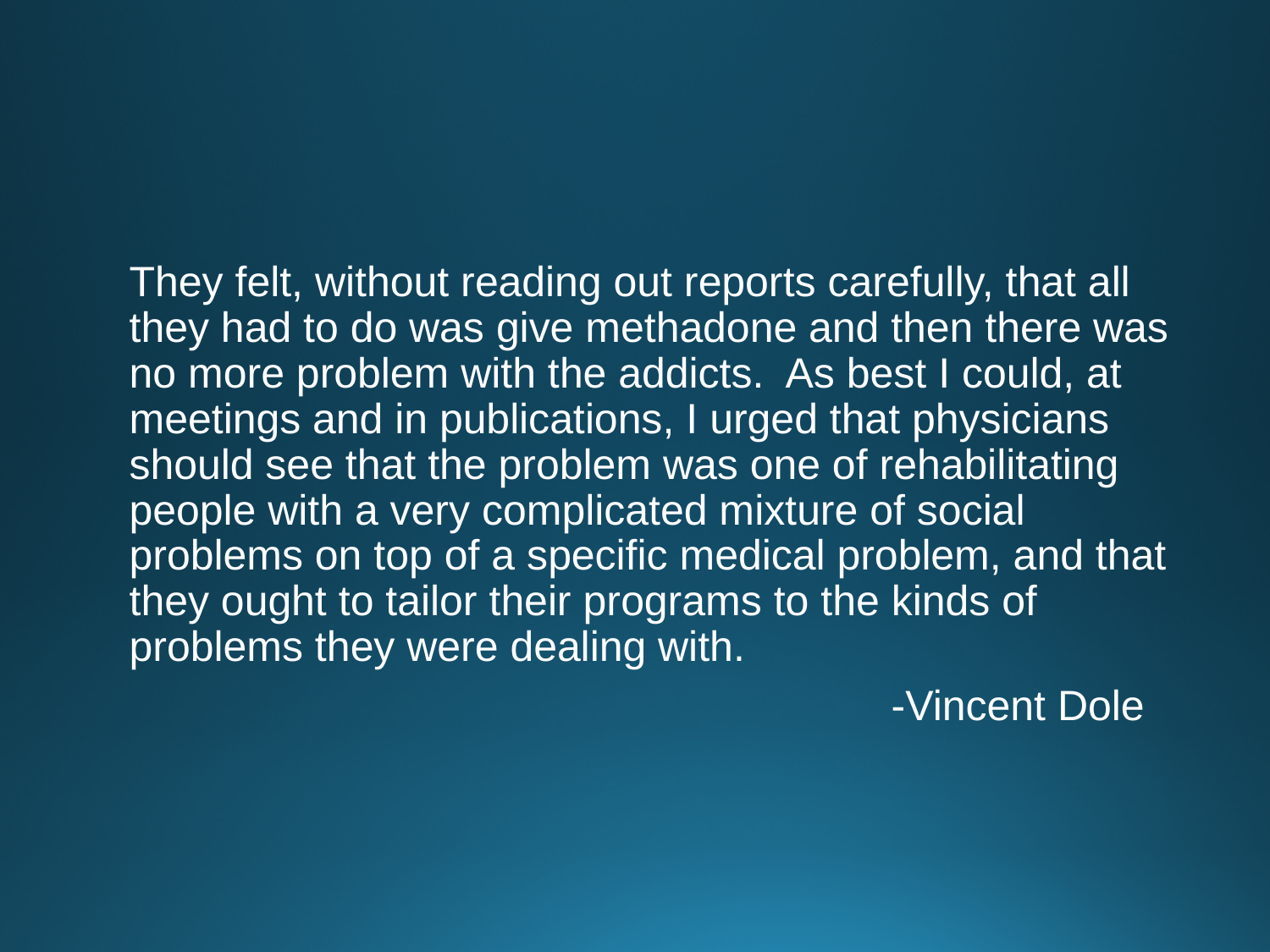

They felt, without reading out reports carefully, that all they had to do was give methadone and then there was no more problem with the addicts.  As best I could, at meetings and in publications, I urged that physicians should see that the problem was one of rehabilitating people with a very complicated mixture of social problems on top of a specific medical problem, and that they ought to tailor their programs to the kinds of problems they were dealing with.
						-Vincent Dole